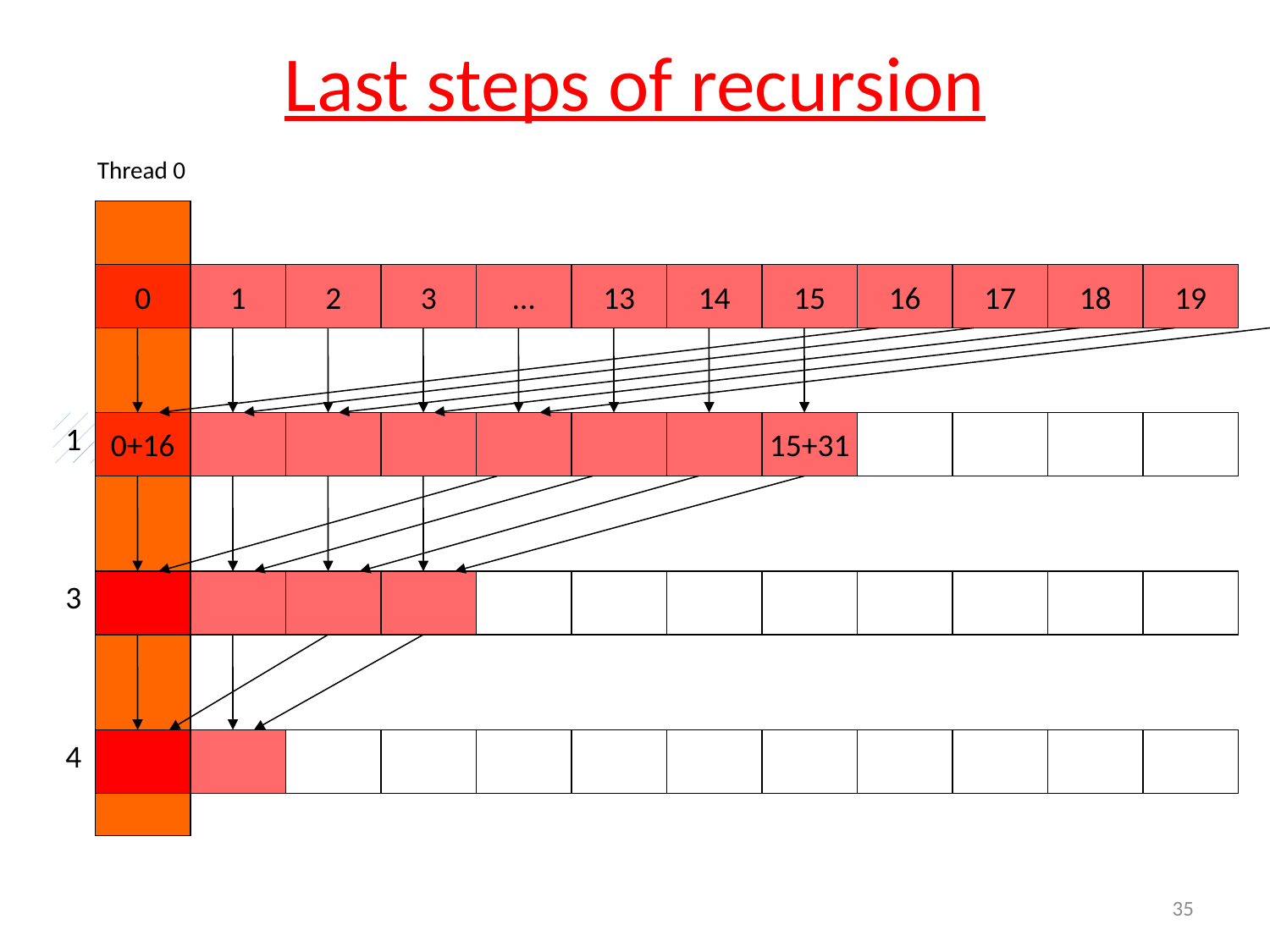

# Last steps of recursion
Thread 0

0
1
2
3
…
13
14
15
16
17
18
19

1
0+16

15+31

3

4

35